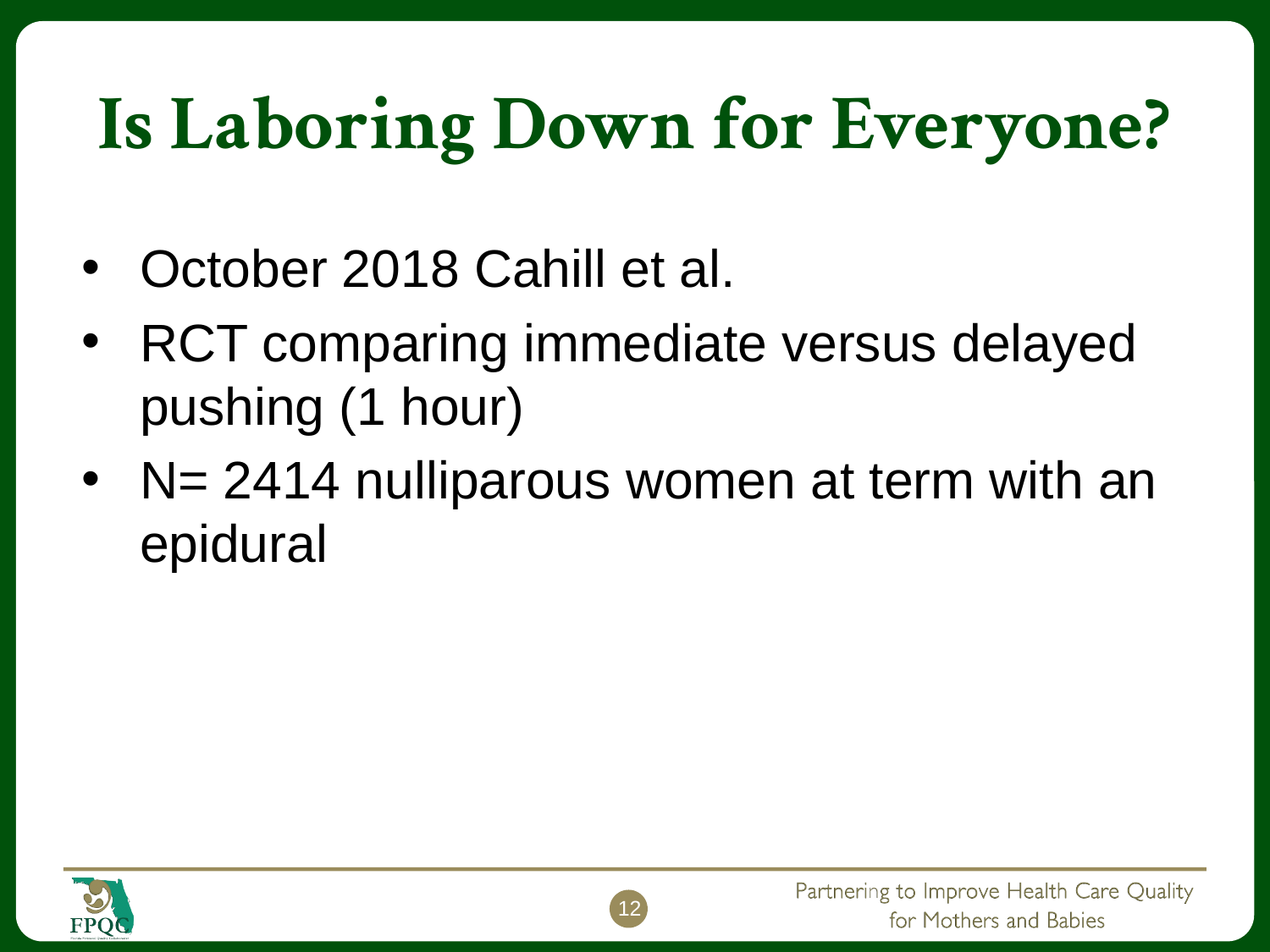

# Is Laboring Down for Everyone?
October 2018 Cahill et al.
RCT comparing immediate versus delayed pushing (1 hour)
N= 2414 nulliparous women at term with an epidural
12